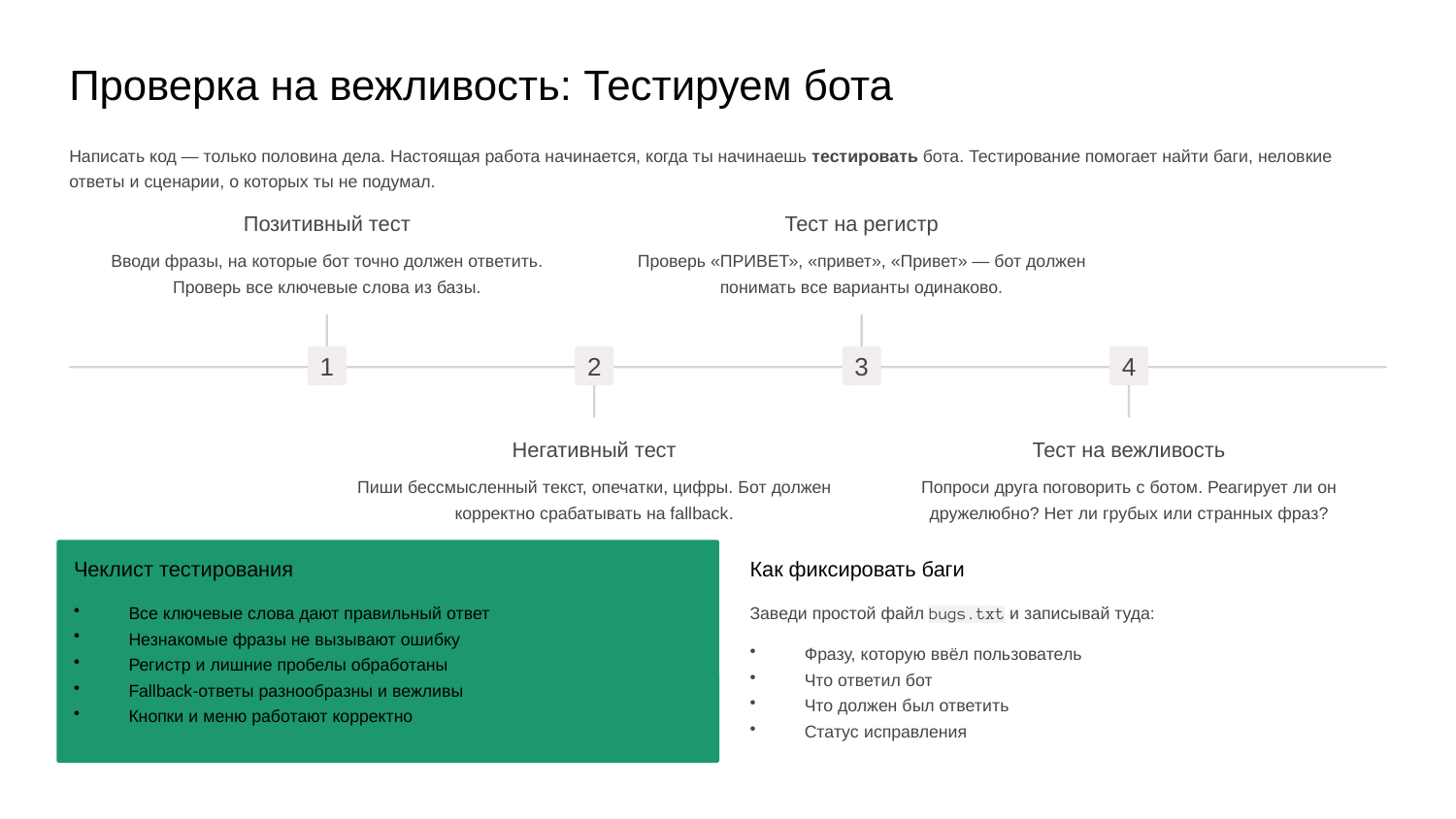

Проверка на вежливость: Тестируем бота
Написать код — только половина дела. Настоящая работа начинается, когда ты начинаешь тестировать бота. Тестирование помогает найти баги, неловкие ответы и сценарии, о которых ты не подумал.
Позитивный тест
Тест на регистр
Вводи фразы, на которые бот точно должен ответить. Проверь все ключевые слова из базы.
Проверь «ПРИВЕТ», «привет», «Привет» — бот должен понимать все варианты одинаково.

1
2
3
4

Негативный тест
Тест на вежливость
Пиши бессмысленный текст, опечатки, цифры. Бот должен корректно срабатывать на fallback.
Попроси друга поговорить с ботом. Реагирует ли он дружелюбно? Нет ли грубых или странных фраз?

Чеклист тестирования
Как фиксировать баги
Все ключевые слова дают правильный ответ
Незнакомые фразы не вызывают ошибку
Регистр и лишние пробелы обработаны
Fallback-ответы разнообразны и вежливы
Кнопки и меню работают корректно
Заведи простой файл bugs.txt и записывай туда:
Фразу, которую ввёл пользователь
Что ответил бот
Что должен был ответить
Статус исправления